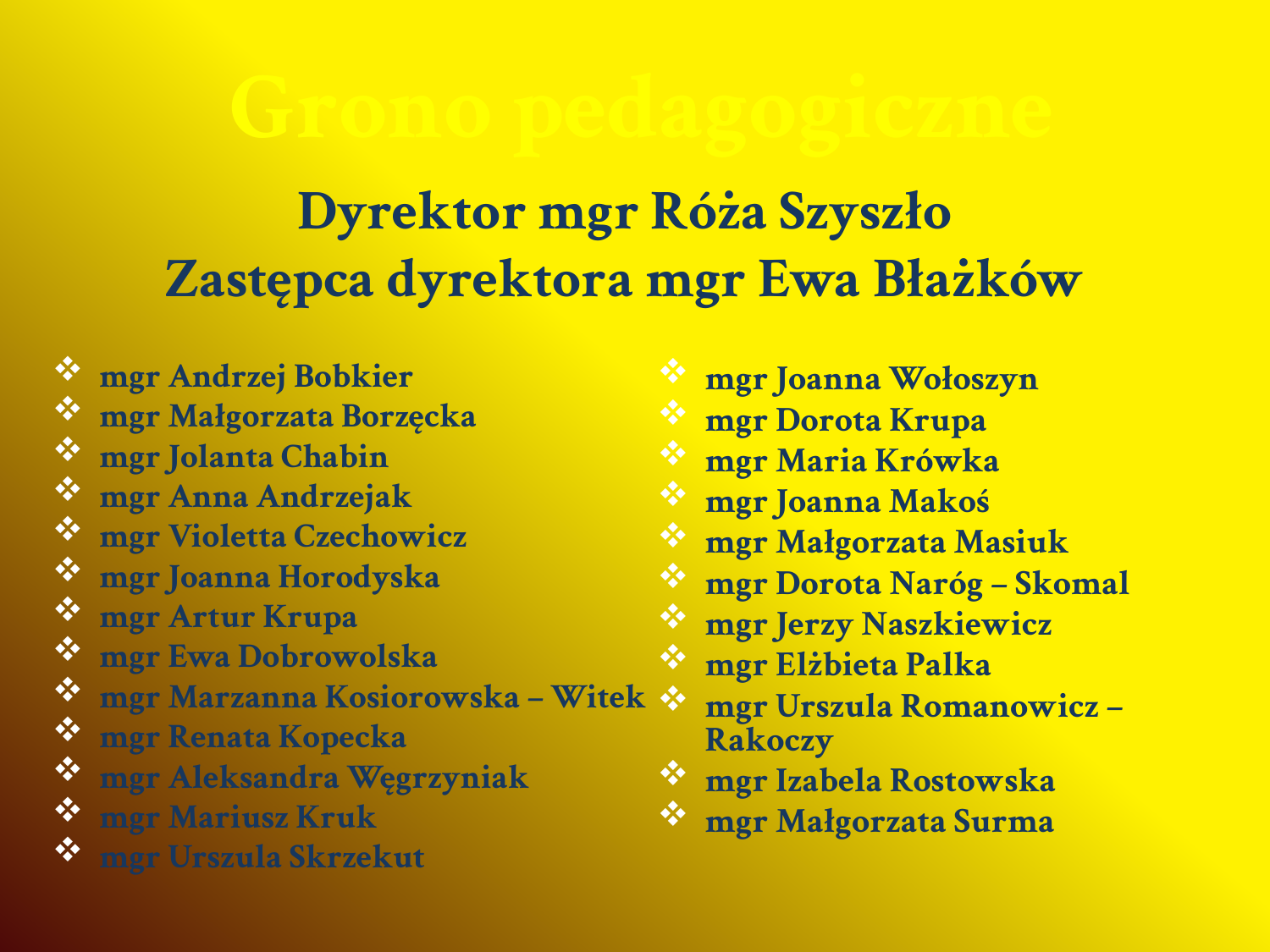

Grono pedagogiczne
Dyrektor mgr Róża Szyszło
Zastępca dyrektora mgr Ewa Błażków

mgr Andrzej Bobkier
mgr Małgorzata Borzęcka
mgr Jolanta Chabin
mgr Anna Andrzejak
mgr Violetta Czechowicz
mgr Joanna Horodyska
mgr Artur Krupa
mgr Ewa Dobrowolska
mgr Marzanna Kosiorowska – Witek
mgr Renata Kopecka
mgr Aleksandra Węgrzyniak
mgr Mariusz Kruk
mgr Urszula Skrzekut

mgr Joanna Wołoszyn
mgr Dorota Krupa
mgr Maria Krówka
mgr Joanna Makoś
mgr Małgorzata Masiuk
mgr Dorota Naróg – Skomal
mgr Jerzy Naszkiewicz
mgr Elżbieta Palka
mgr Urszula Romanowicz – Rakoczy
mgr Izabela Rostowska
mgr Małgorzata Surma